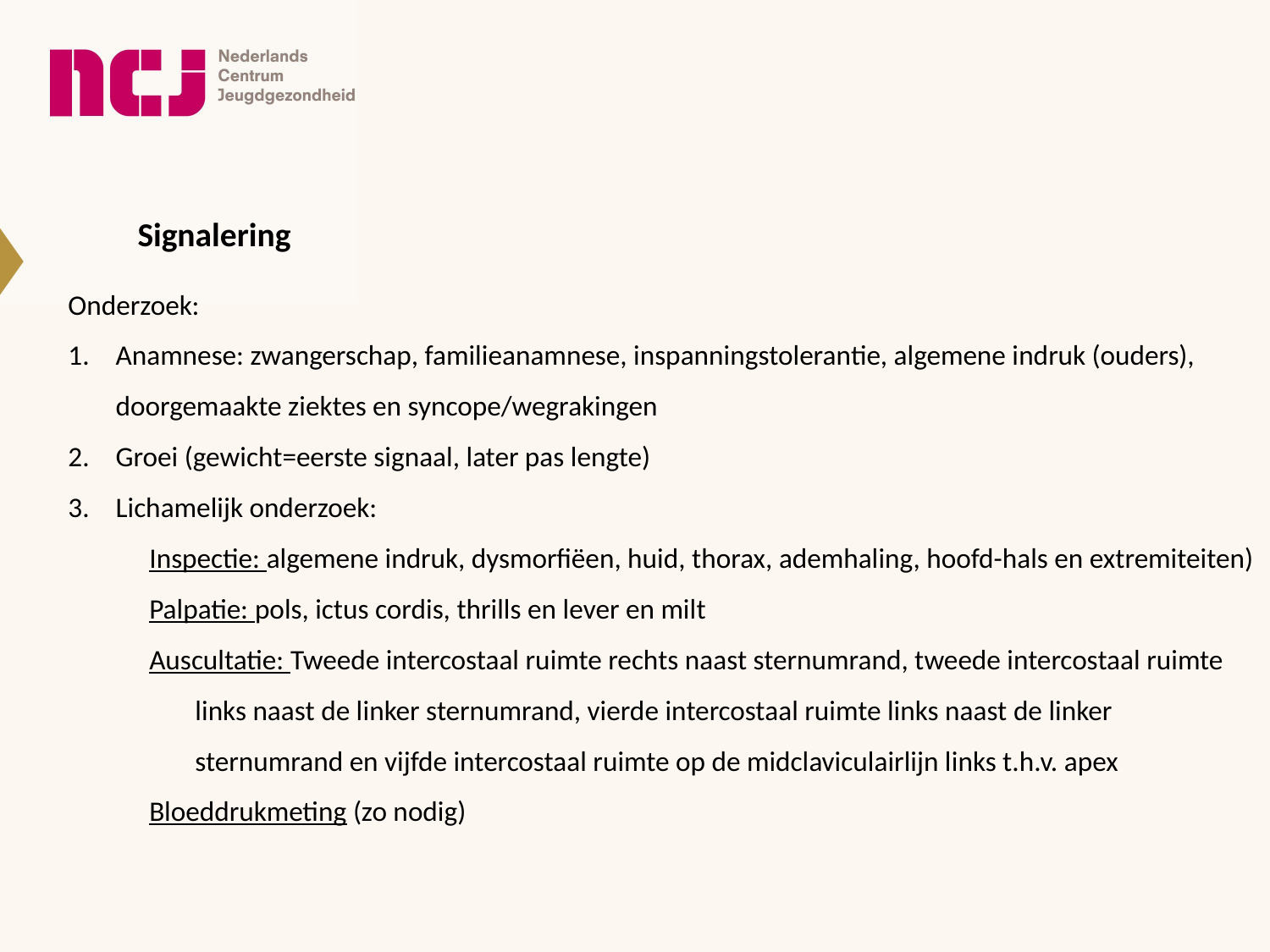

Signalering
Onderzoek:
Anamnese: zwangerschap, familieanamnese, inspanningstolerantie, algemene indruk (ouders), doorgemaakte ziektes en syncope/wegrakingen
Groei (gewicht=eerste signaal, later pas lengte)
Lichamelijk onderzoek:
Inspectie: algemene indruk, dysmorfiëen, huid, thorax, ademhaling, hoofd-hals en extremiteiten)
Palpatie: pols, ictus cordis, thrills en lever en milt
Auscultatie: Tweede intercostaal ruimte rechts naast sternumrand, tweede intercostaal ruimte links naast de linker sternumrand, vierde intercostaal ruimte links naast de linker sternumrand en vijfde intercostaal ruimte op de midclaviculairlijn links t.h.v. apex
Bloeddrukmeting (zo nodig)